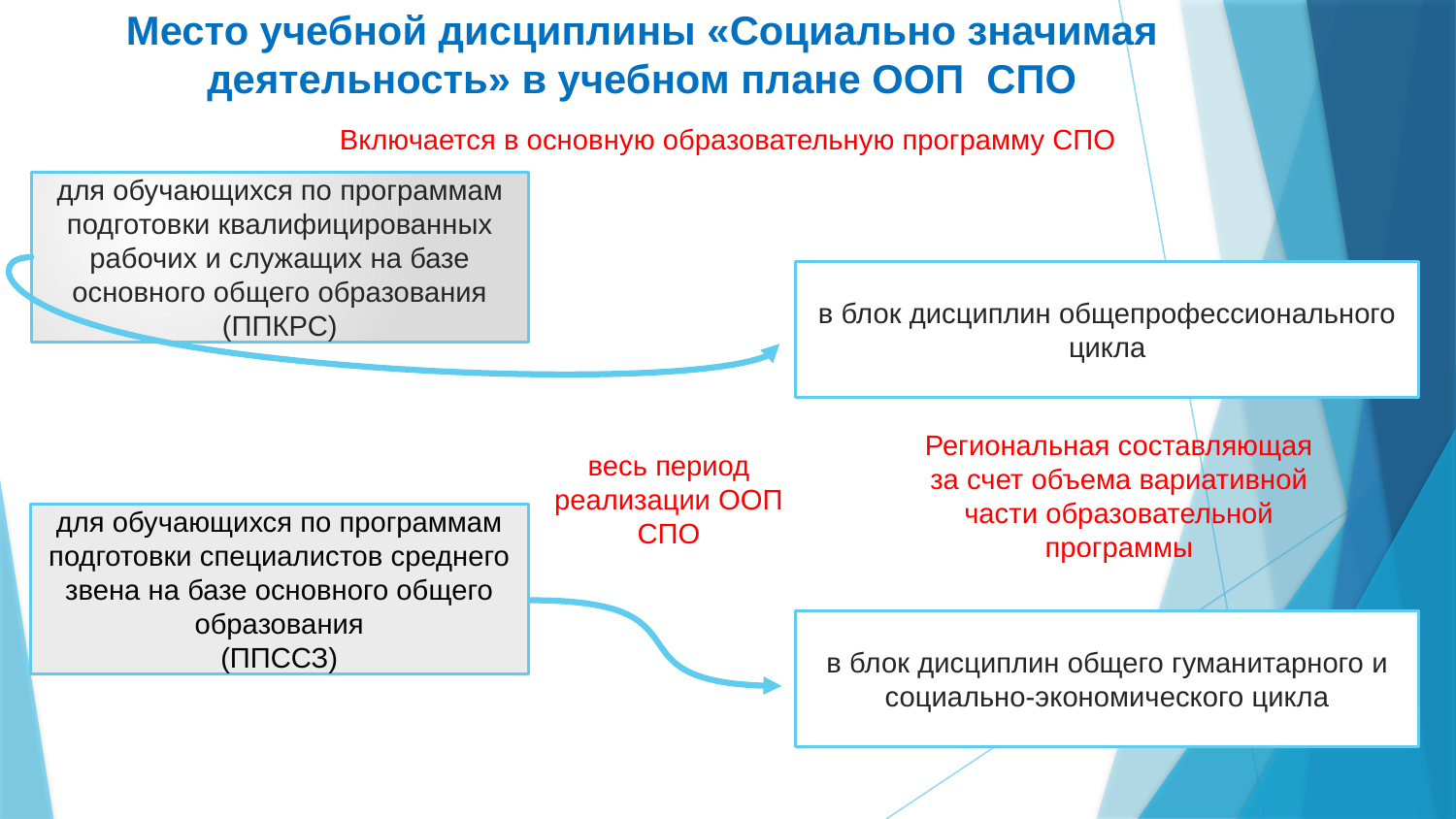

# Место учебной дисциплины «Социально значимая деятельность» в учебном плане ООП  СПО
Включается в основную образовательную программу СПО
для обучающихся по программам подготовки квалифицированных рабочих и служащих на базе основного общего образования (ППКРС)

в блок дисциплин общепрофессионального цикла

Региональная составляющая за счет объема вариативной части образовательной программы
весь период реализации ООП СПО
для обучающихся по программам подготовки специалистов среднего звена на базе основного общего образования
 (ППССЗ)

в блок дисциплин общего гуманитарного и социально-экономического цикла